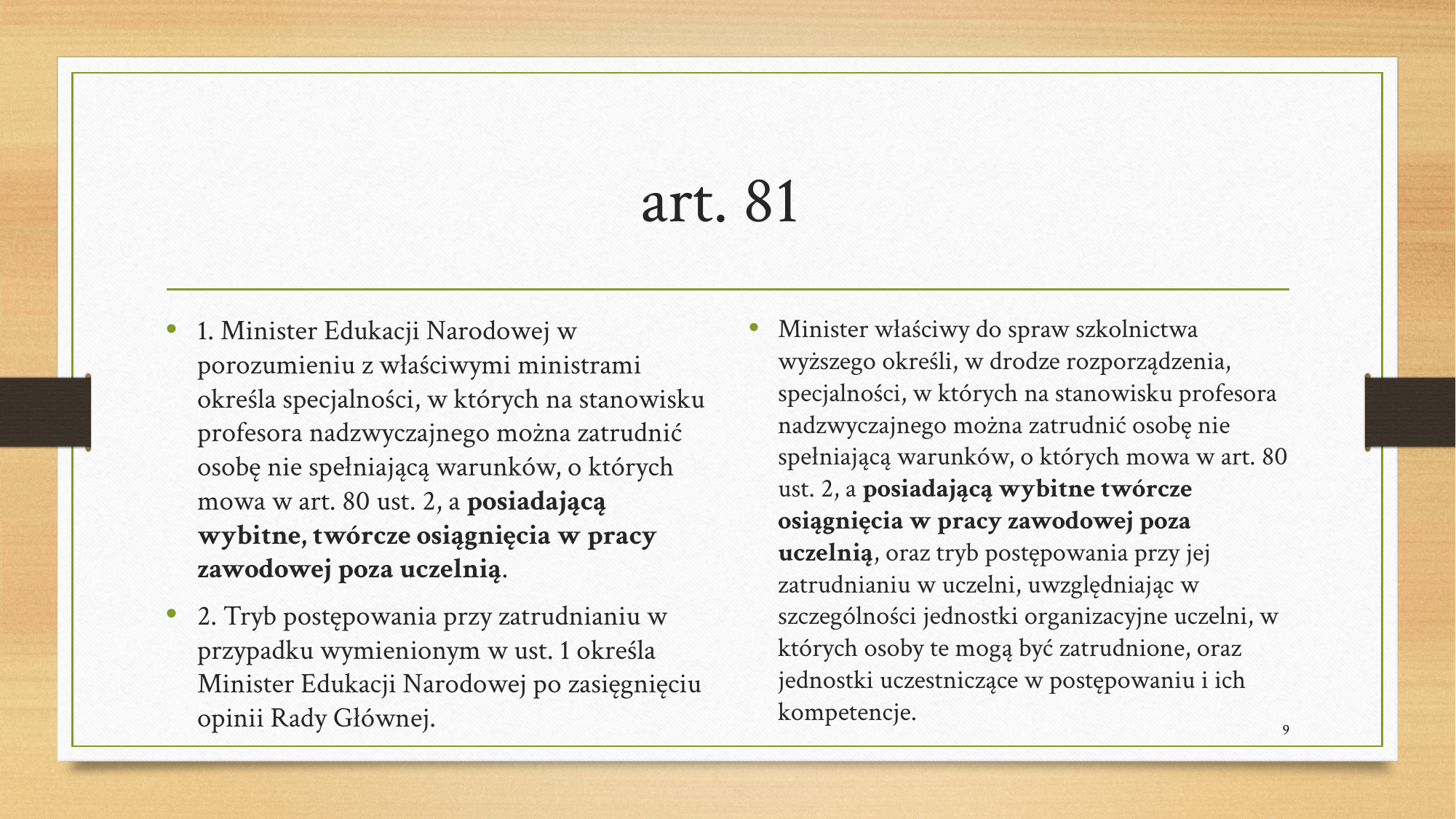

# art. 81
1. Minister Edukacji Narodowej w porozumieniu z właściwymi ministrami określa specjalności, w których na stanowisku profesora nadzwyczajnego można zatrudnić osobę nie spełniającą warunków, o których mowa w art. 80 ust. 2, a posiadającą wybitne, twórcze osiągnięcia w pracy zawodowej poza uczelnią.
2. Tryb postępowania przy zatrudnianiu w przypadku wymienionym w ust. 1 określa Minister Edukacji Narodowej po zasięgnięciu opinii Rady Głównej.

Minister właściwy do spraw szkolnictwa wyższego określi, w drodze rozporządzenia, specjalności, w których na stanowisku profesora nadzwyczajnego można zatrudnić osobę nie spełniającą warunków, o których mowa w art. 80 ust. 2, a posiadającą wybitne twórcze osiągnięcia w pracy zawodowej poza uczelnią, oraz tryb postępowania przy jej zatrudnianiu w uczelni, uwzględniając w szczególności jednostki organizacyjne uczelni, w których osoby te mogą być zatrudnione, oraz jednostki uczestniczące w postępowaniu i ich kompetencje.
9